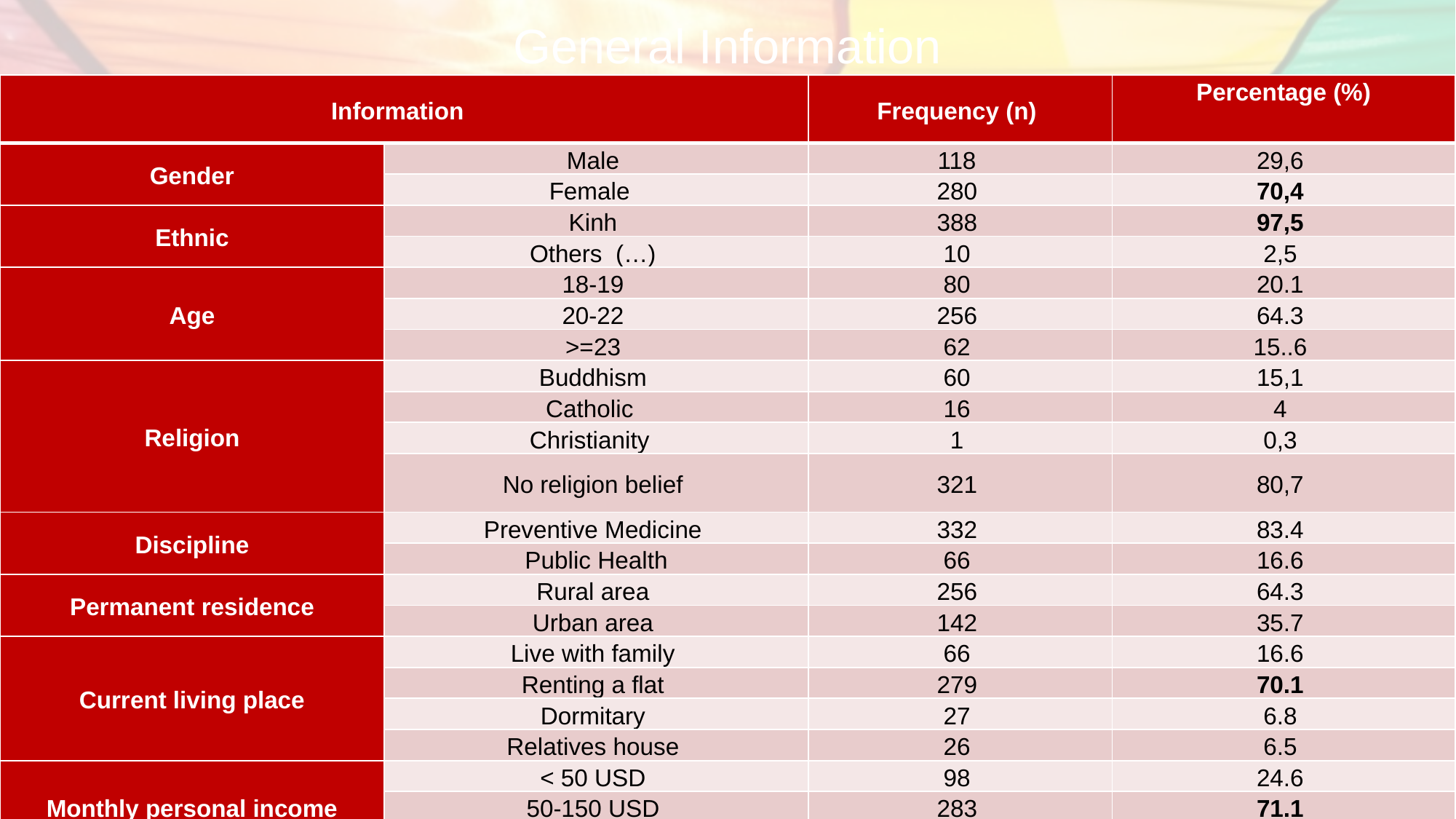

# General Information
| Information |  | Frequency (n) | Percentage (%) |
| --- | --- | --- | --- |
| Gender | Male | 118 | 29,6 |
|  | Female | 280 | 70,4 |
| Ethnic | Kinh | 388 | 97,5 |
|  | Others (…) | 10 | 2,5 |
| Age | 18-19 | 80 | 20.1 |
|  | 20-22 | 256 | 64.3 |
|  | >=23 | 62 | 15..6 |
| Religion | Buddhism | 60 | 15,1 |
|  | Catholic | 16 | 4 |
|  | Christianity | 1 | 0,3 |
|  | No religion belief | 321 | 80,7 |
| Discipline | Preventive Medicine | 332 | 83.4 |
|  | Public Health | 66 | 16.6 |
| Permanent residence | Rural area | 256 | 64.3 |
|  | Urban area | 142 | 35.7 |
| Current living place | Live with family | 66 | 16.6 |
|  | Renting a flat | 279 | 70.1 |
|  | Dormitary | 27 | 6.8 |
|  | Relatives house | 26 | 6.5 |
| Monthly personal income | < 50 USD | 98 | 24.6 |
|  | 50-150 USD | 283 | 71.1 |
|  | > 150 USD | 17 | 4.3 |